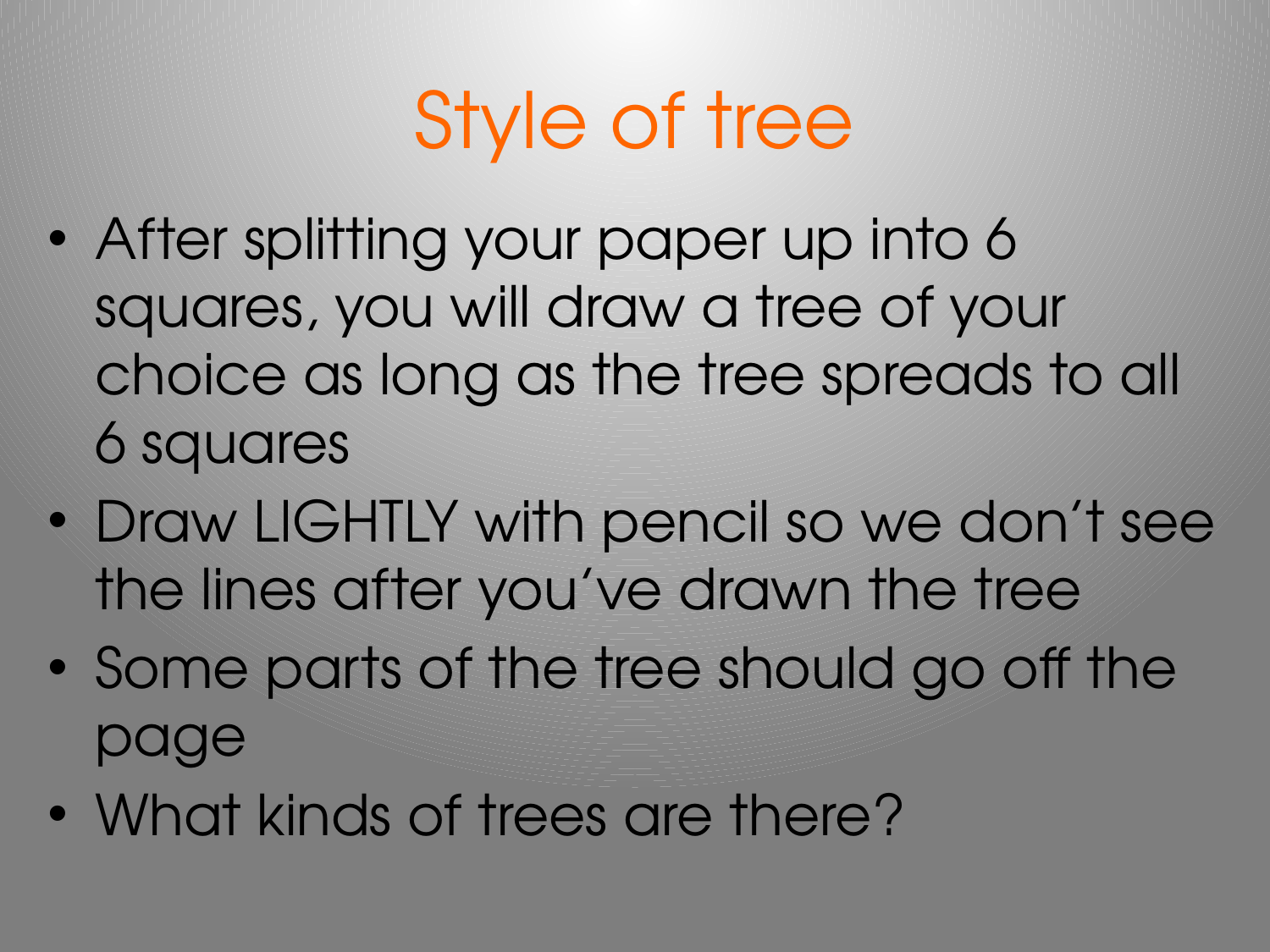

# Style of tree
After splitting your paper up into 6 squares, you will draw a tree of your choice as long as the tree spreads to all 6 squares
Draw LIGHTLY with pencil so we don’t see the lines after you’ve drawn the tree
Some parts of the tree should go off the page
What kinds of trees are there?